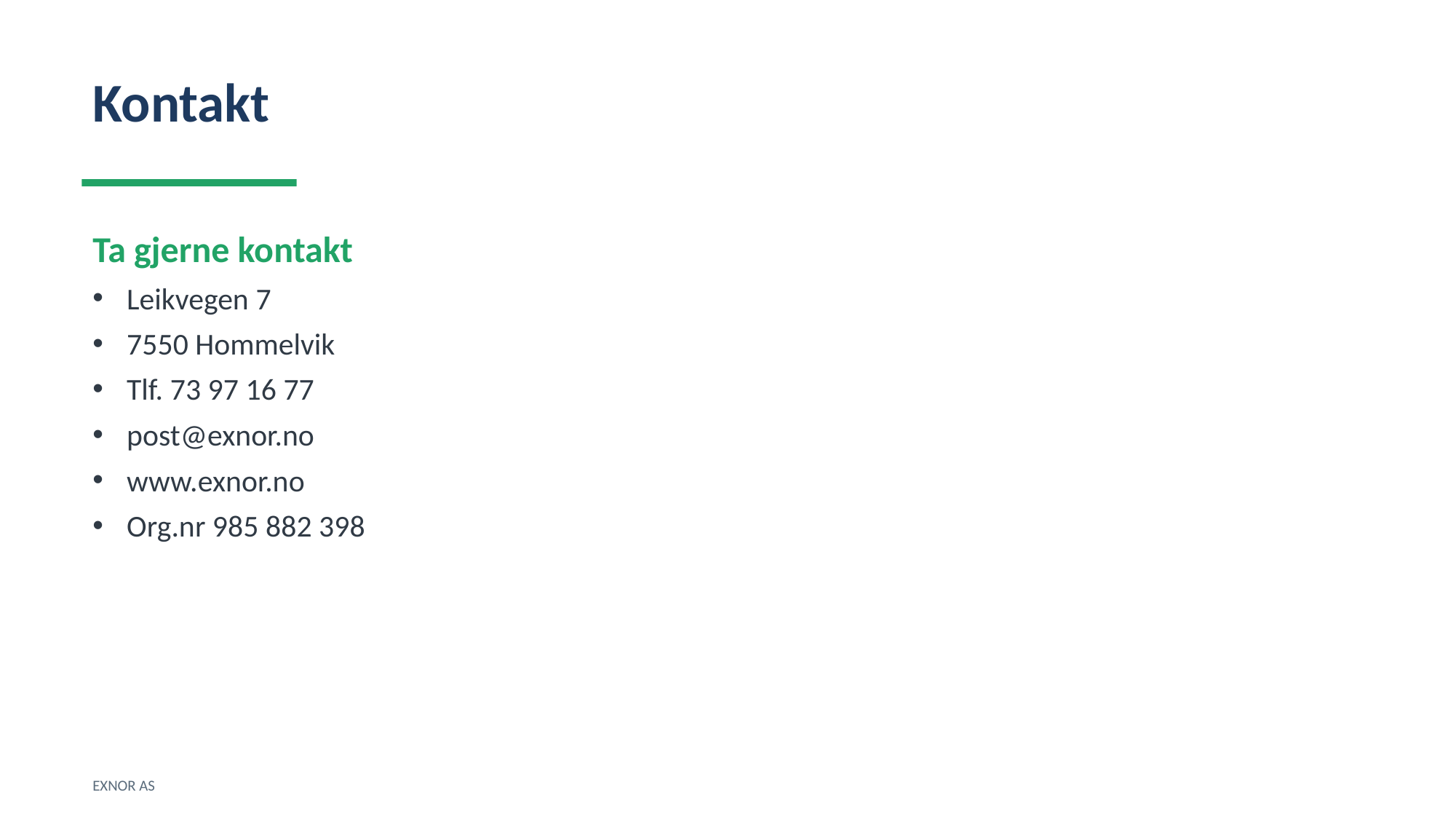

Kontakt

Ta gjerne kontakt
Leikvegen 7
7550 Hommelvik
Tlf. 73 97 16 77
post@exnor.no
www.exnor.no
Org.nr 985 882 398
EXNOR AS